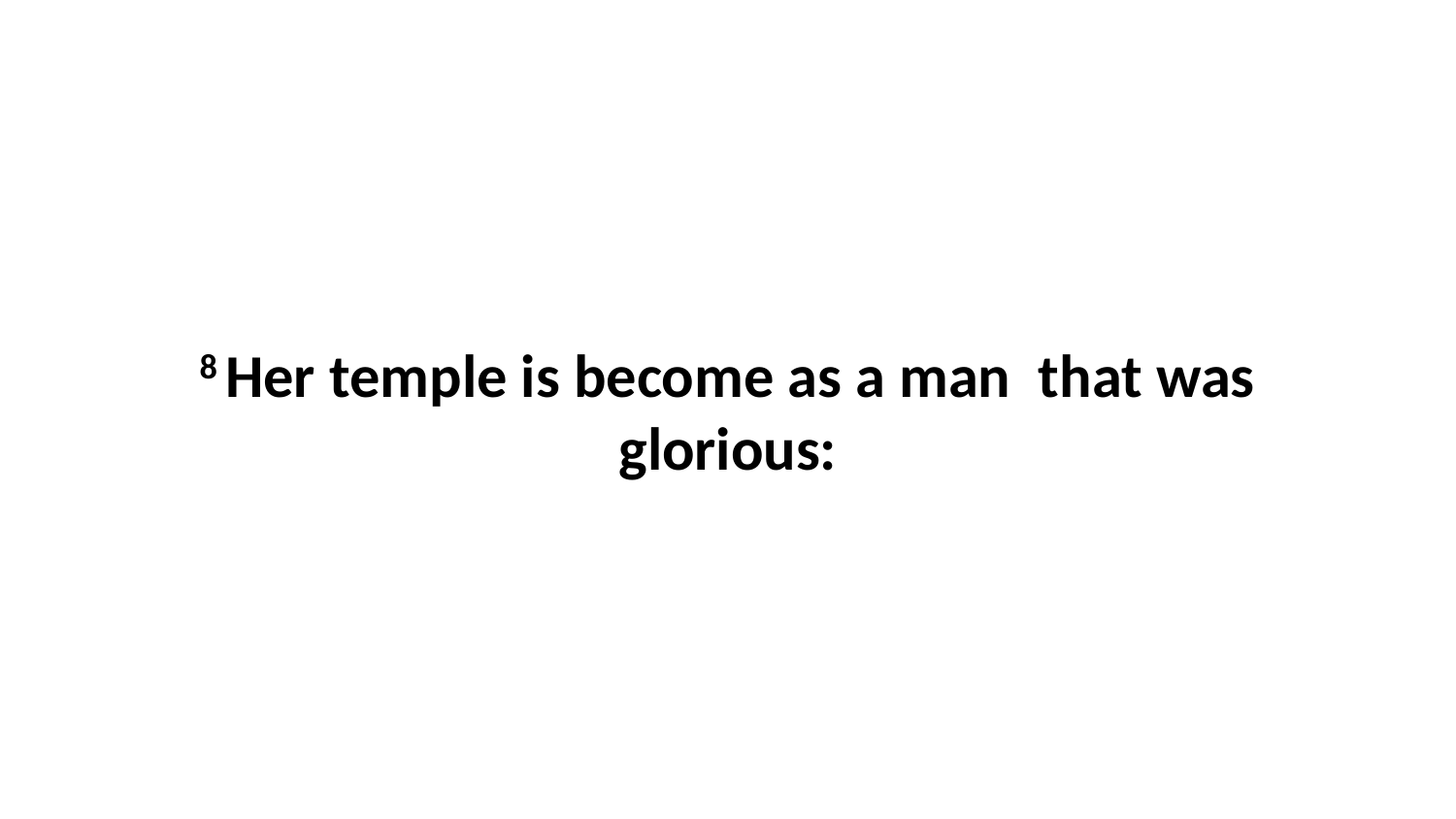

8 Her temple is become as a man  that was glorious: